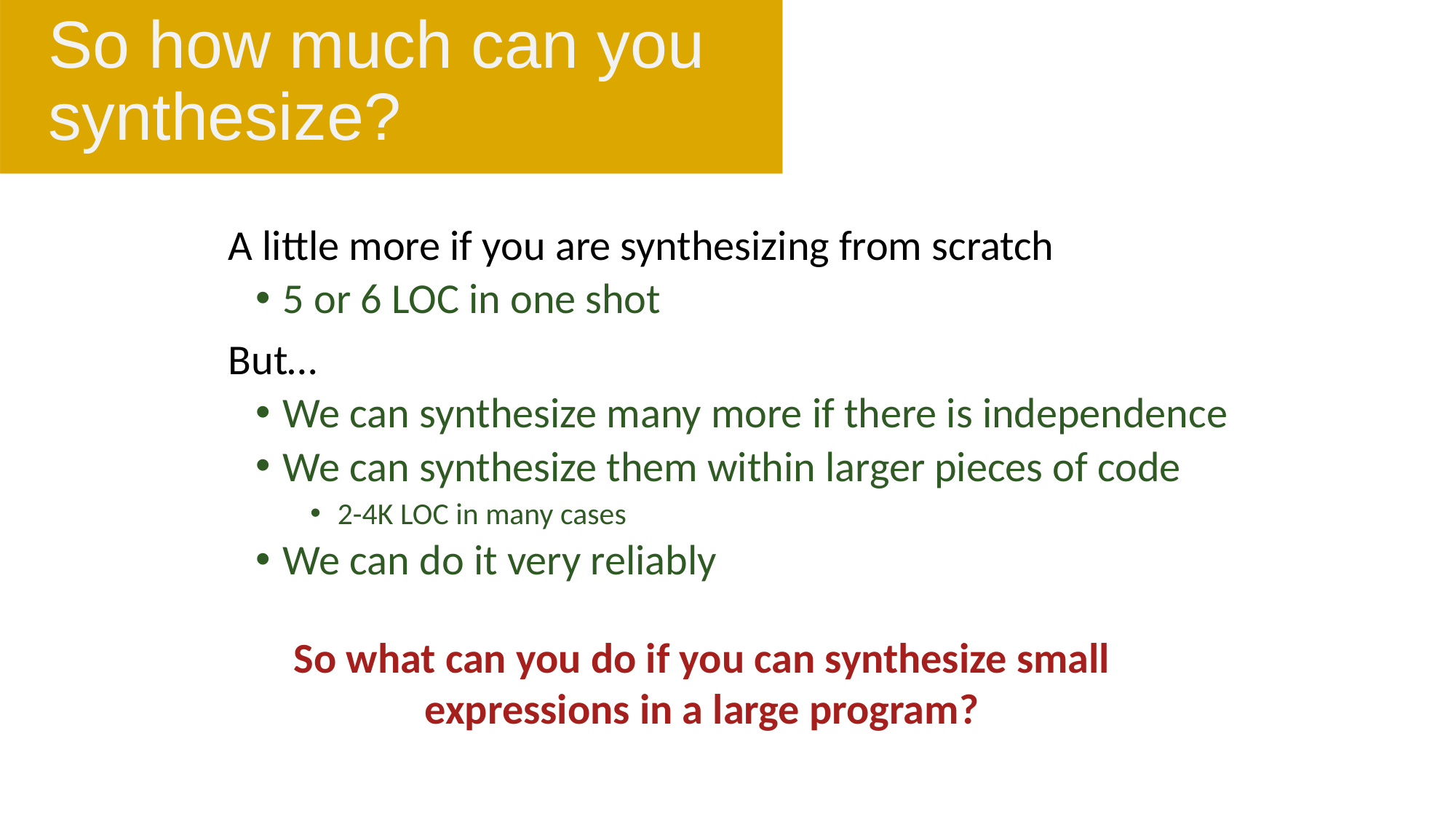

# So how much can you synthesize?
A little more if you are synthesizing from scratch
5 or 6 LOC in one shot
But…
We can synthesize many more if there is independence
We can synthesize them within larger pieces of code
2-4K LOC in many cases
We can do it very reliably

So what can you do if you can synthesize small expressions in a large program?